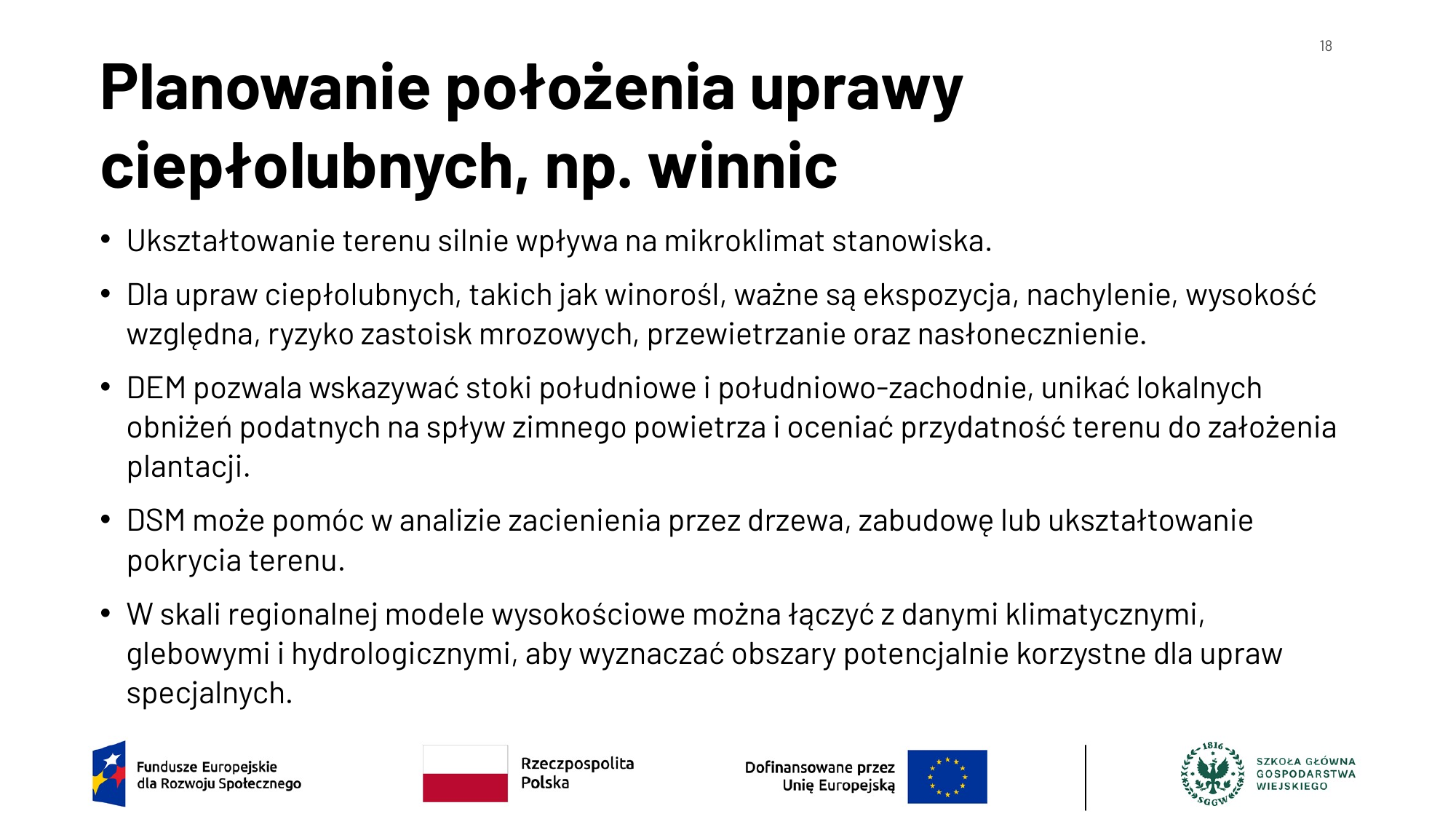

18
# Planowanie położenia uprawy ciepłolubnych, np. winnic
Ukształtowanie terenu silnie wpływa na mikroklimat stanowiska.
Dla upraw ciepłolubnych, takich jak winorośl, ważne są ekspozycja, nachylenie, wysokość względna, ryzyko zastoisk mrozowych, przewietrzanie oraz nasłonecznienie.
DEM pozwala wskazywać stoki południowe i południowo-zachodnie, unikać lokalnych obniżeń podatnych na spływ zimnego powietrza i oceniać przydatność terenu do założenia plantacji.
DSM może pomóc w analizie zacienienia przez drzewa, zabudowę lub ukształtowanie pokrycia terenu.
W skali regionalnej modele wysokościowe można łączyć z danymi klimatycznymi, glebowymi i hydrologicznymi, aby wyznaczać obszary potencjalnie korzystne dla upraw specjalnych.